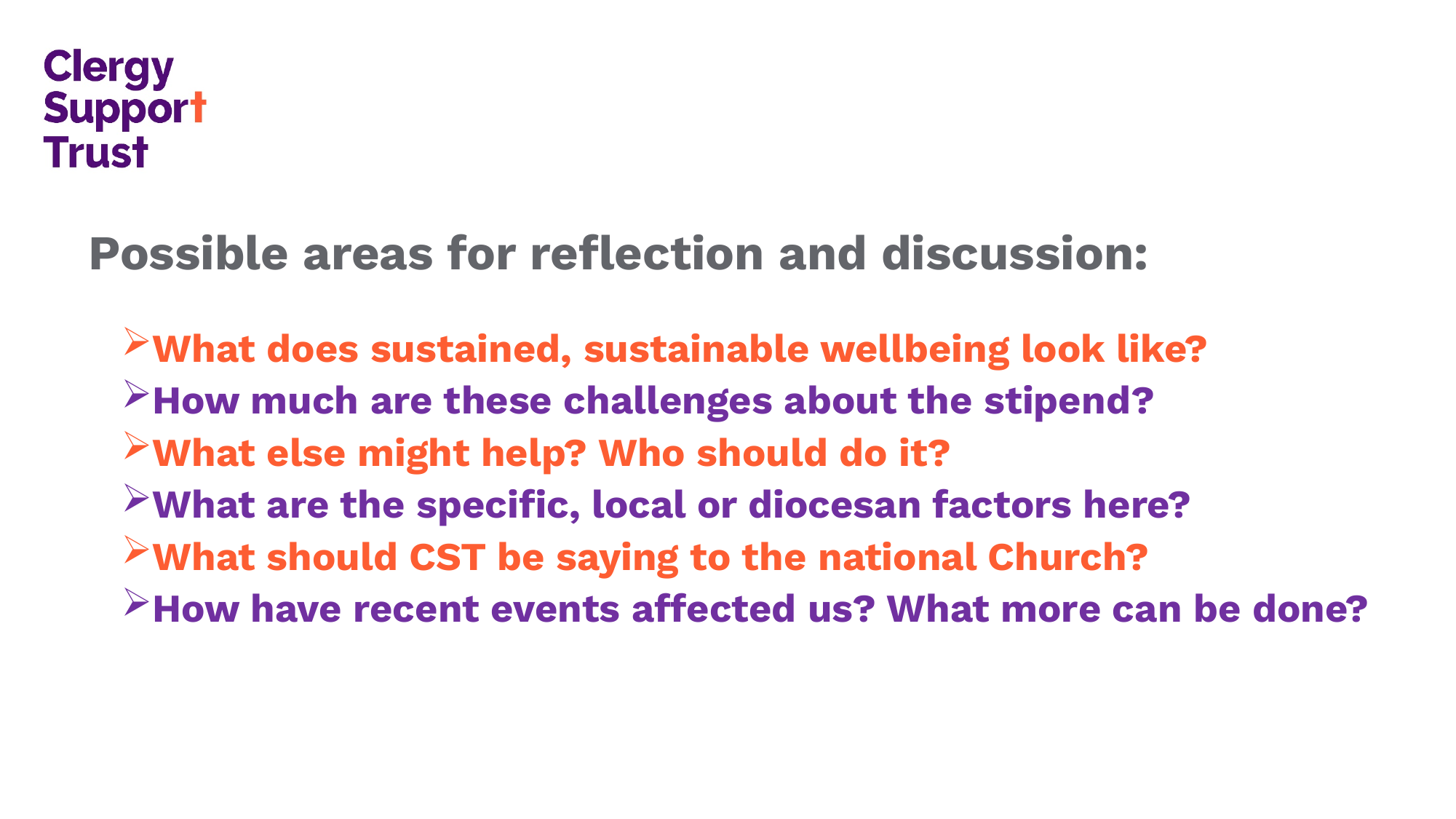

Possible areas for reflection and discussion:

What does sustained, sustainable wellbeing look like?
How much are these challenges about the stipend?
What else might help? Who should do it?
What are the specific, local or diocesan factors here?
What should CST be saying to the national Church?
How have recent events affected us? What more can be done?